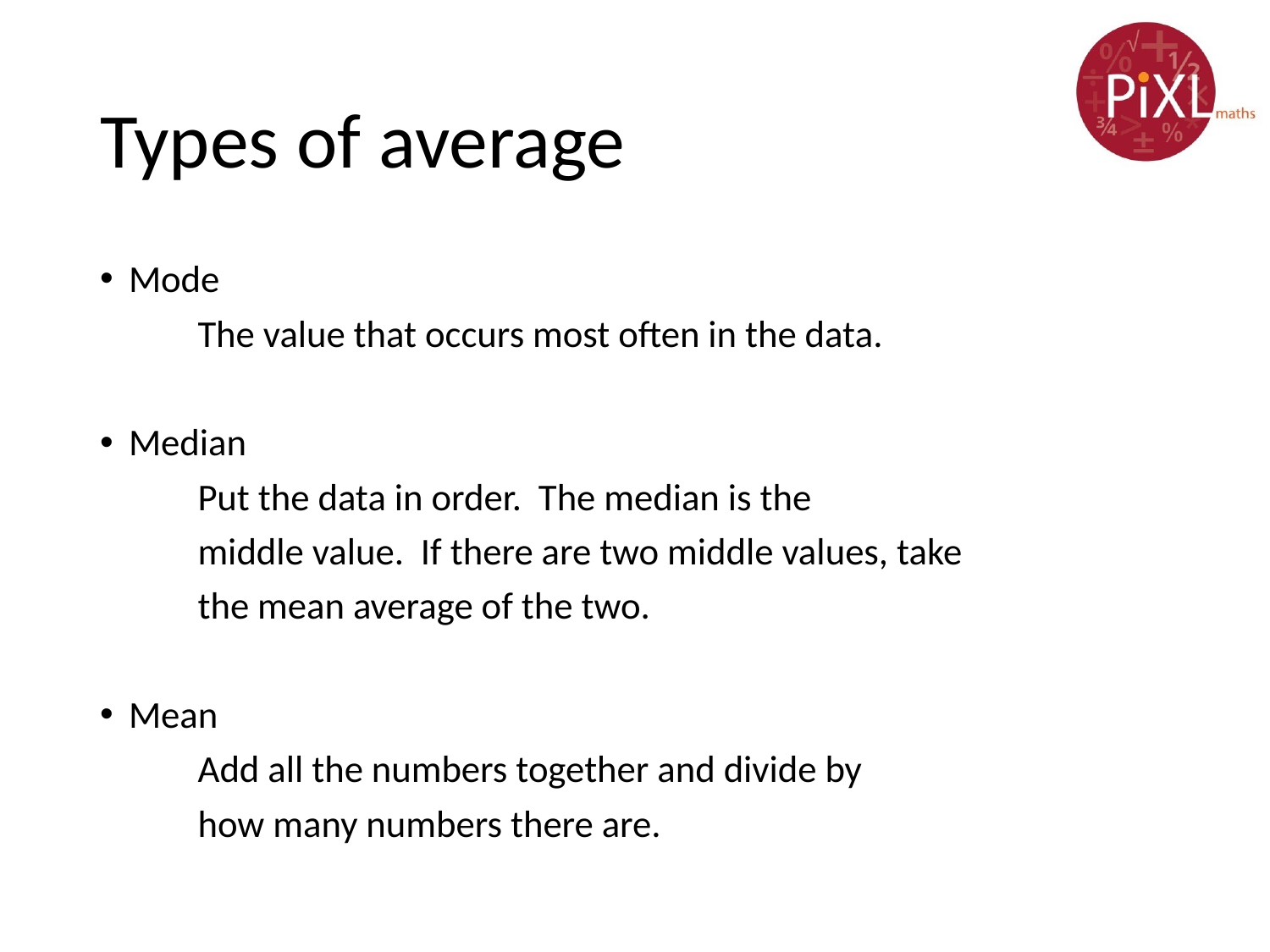

# Types of average
Mode
	The value that occurs most often in the data.

Median
	Put the data in order.  The median is the
	middle value.  If there are two middle values, take
	the mean average of the two.

Mean
	Add all the numbers together and divide by
	how many numbers there are.